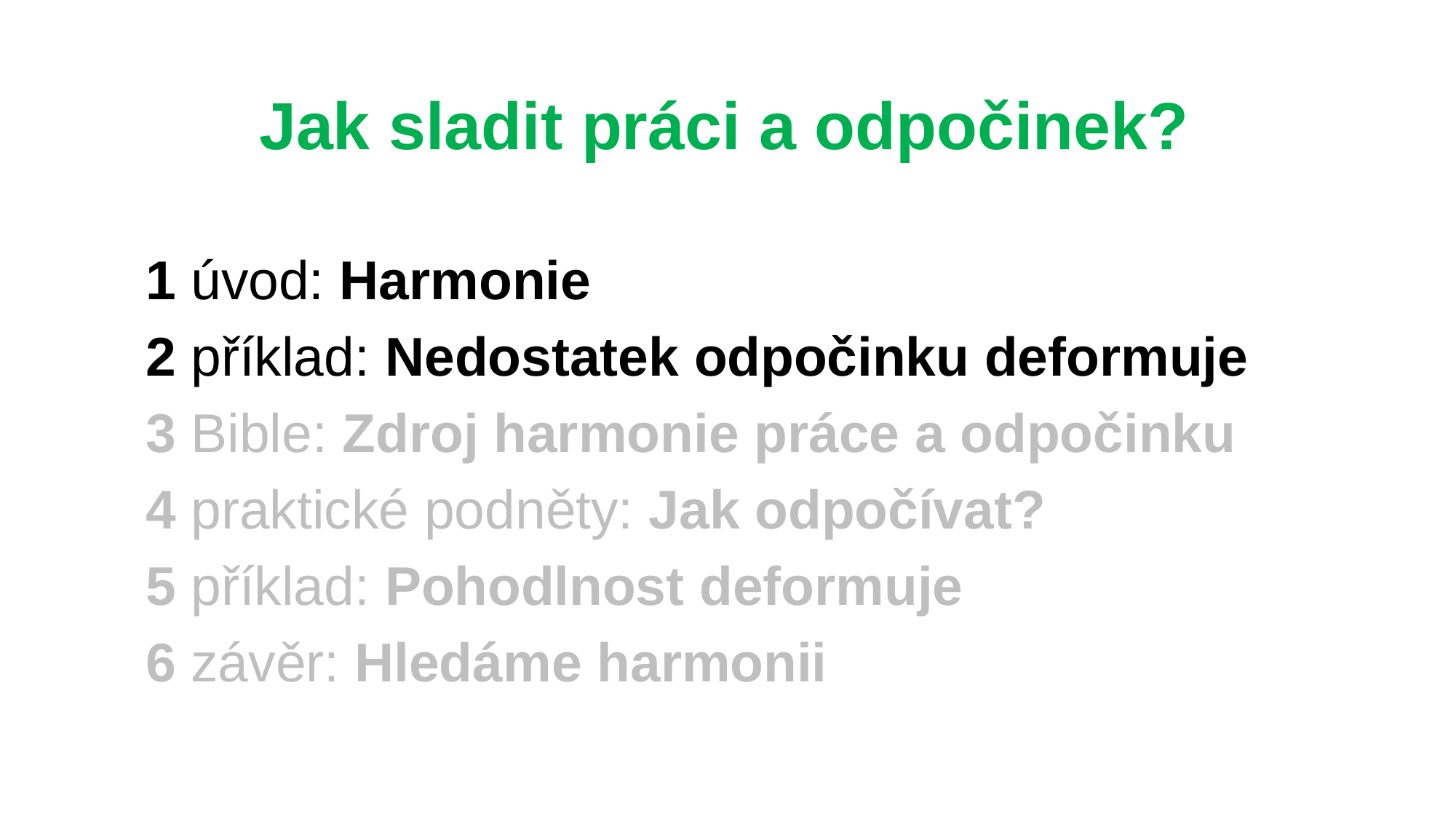

# Jak sladit práci a odpočinek?

1 úvod: Harmonie
2 příklad: Nedostatek odpočinku deformuje
3 Bible: Zdroj harmonie práce a odpočinku
4 praktické podněty: Jak odpočívat?
5 příklad: Pohodlnost deformuje
6 závěr: Hledáme harmonii